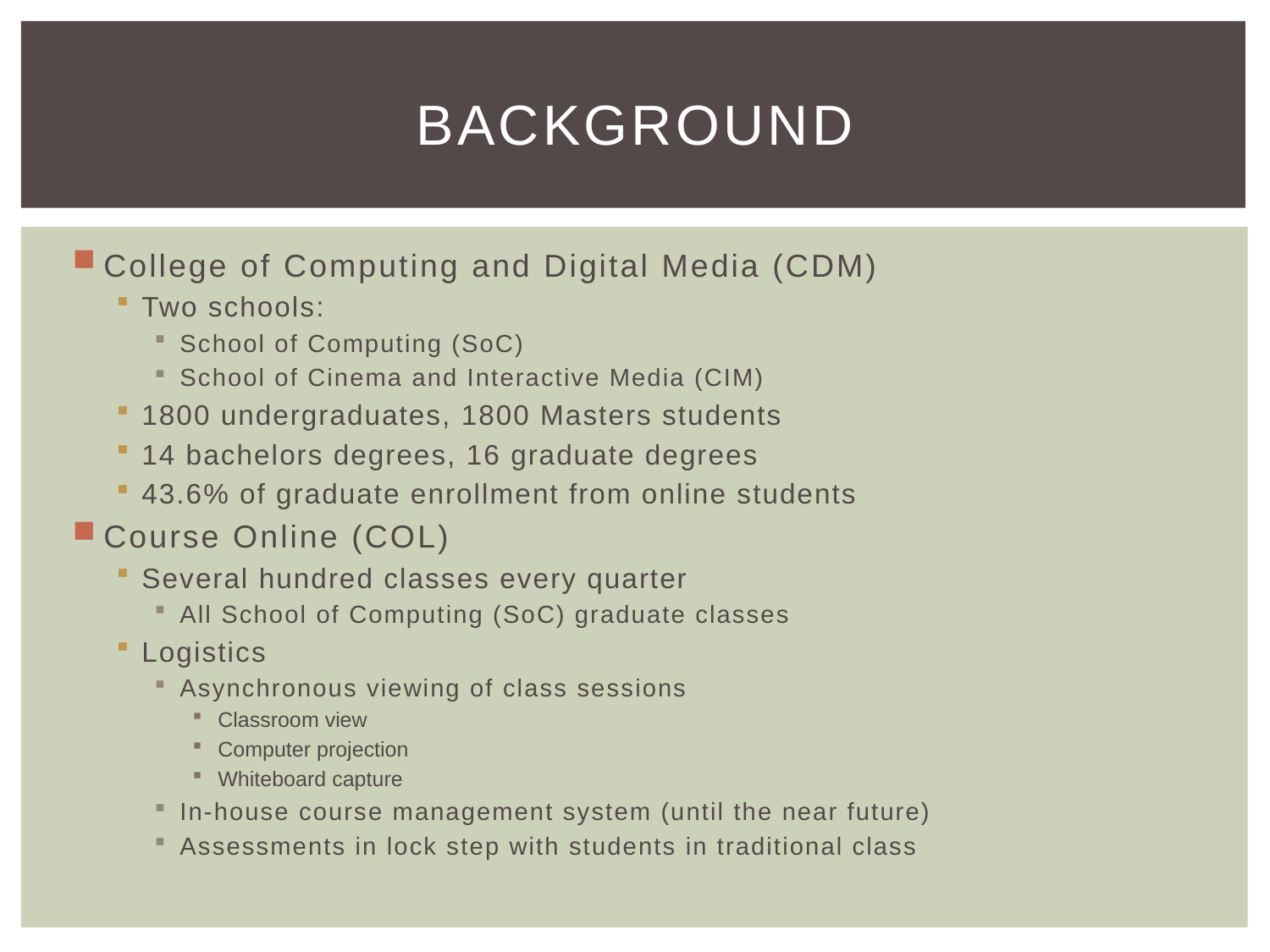

# Background
College of Computing and Digital Media (CDM)
Two schools:
School of Computing (SoC)
School of Cinema and Interactive Media (CIM)
1800 undergraduates, 1800 Masters students
14 bachelors degrees, 16 graduate degrees
43.6% of graduate enrollment from online students
Course Online (COL)
Several hundred classes every quarter
All School of Computing (SoC) graduate classes
Logistics
Asynchronous viewing of class sessions
Classroom view
Computer projection
Whiteboard capture
In-house course management system (until the near future)
Assessments in lock step with students in traditional class